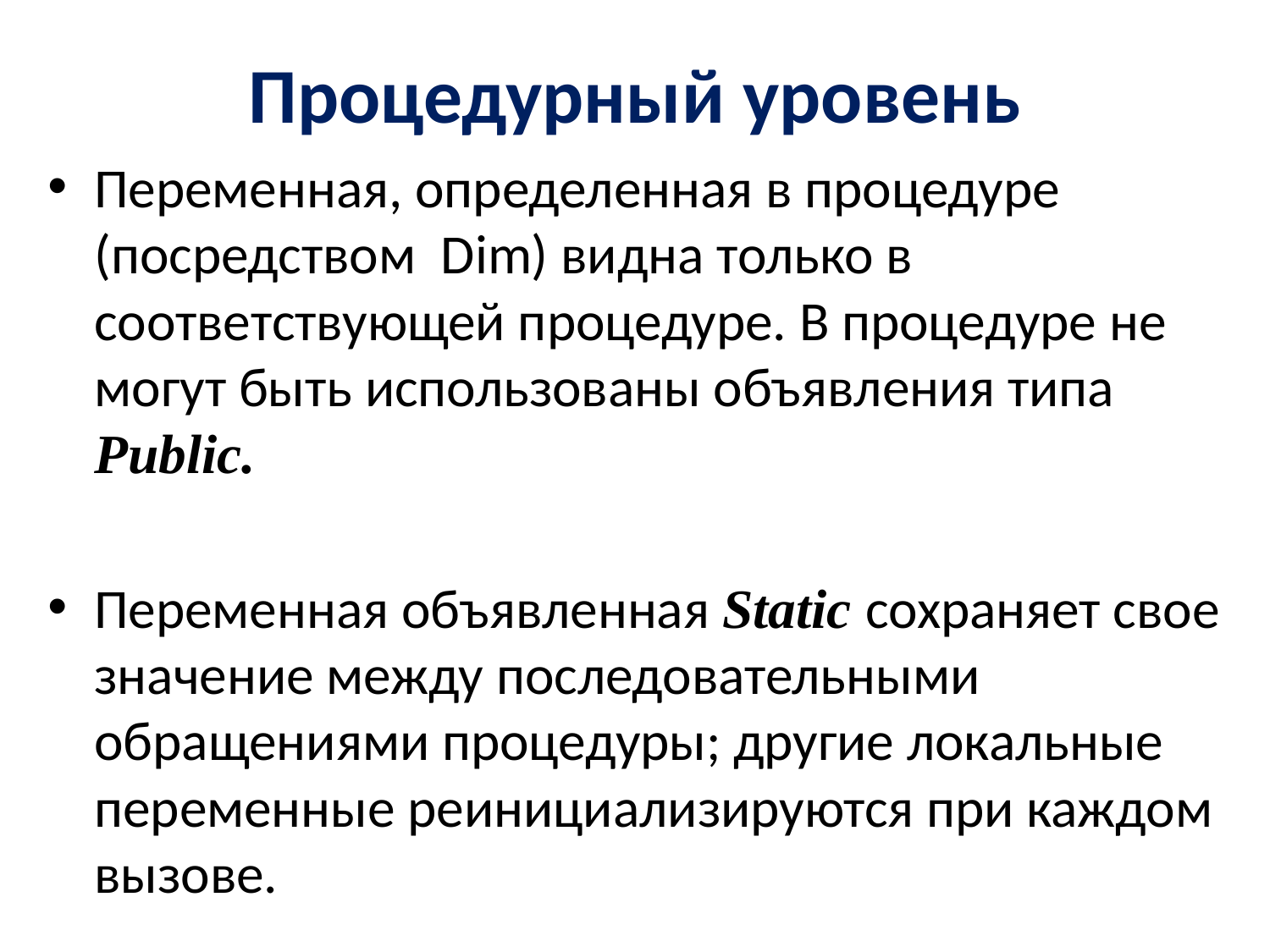

# Процедурный уровень
Переменная, определенная в процедуре (посредством  Dim) видна только в соответствующей процедуре. В процедуре не могут быть использованы объявления типа  Public.

Переменная объявленная Static сохраняет свое значение между последовательными обращениями процедуры; другие локальные переменные реинициализируются при каждом вызове.